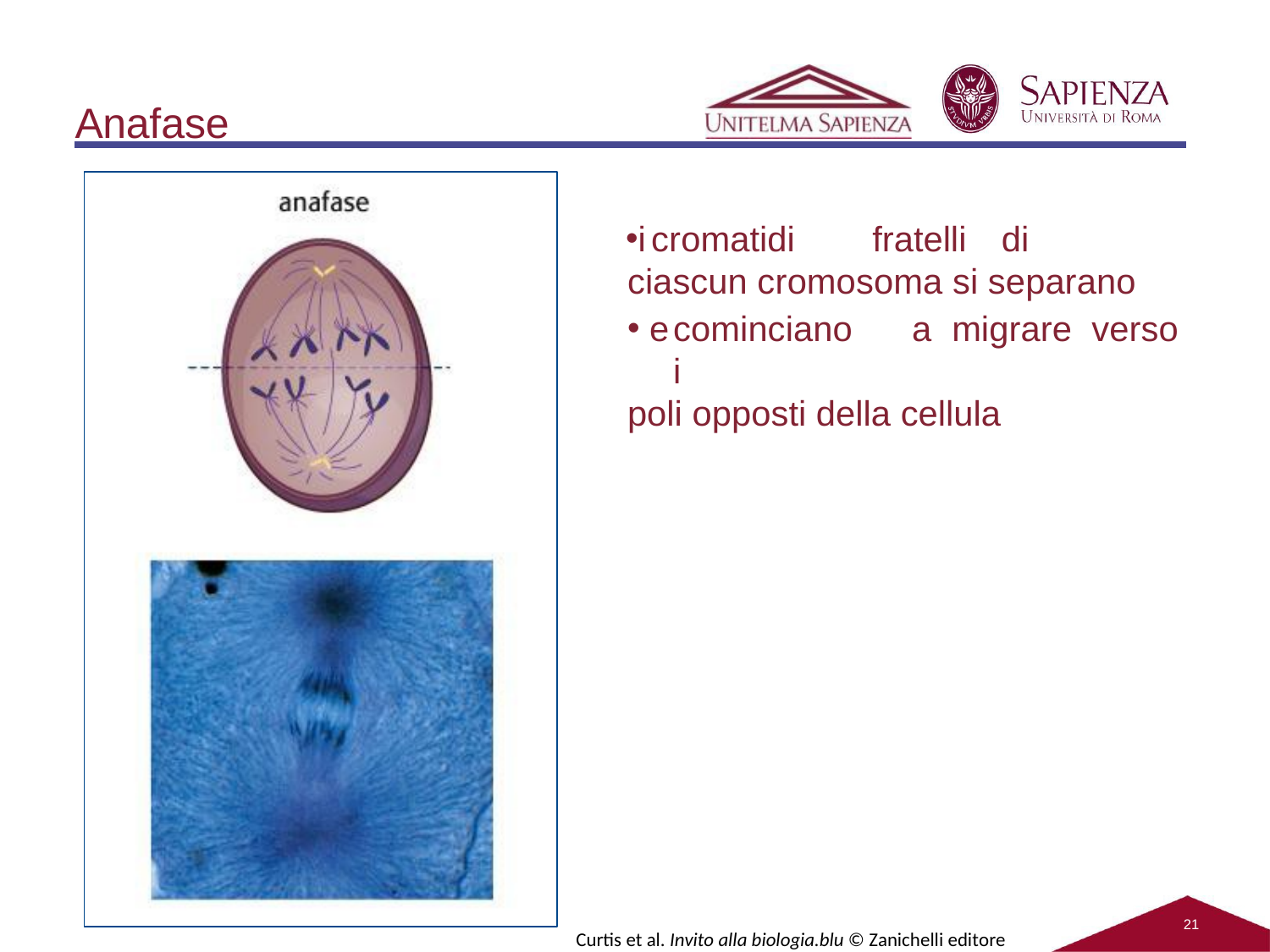

# Anafase

i	cromatidi	fratelli	di	ciascun cromosoma si separano
e	cominciano	a	migrare	verso	i
poli opposti della cellula
21
Curtis et al. Invito alla biologia.blu © Zanichelli editore 2011